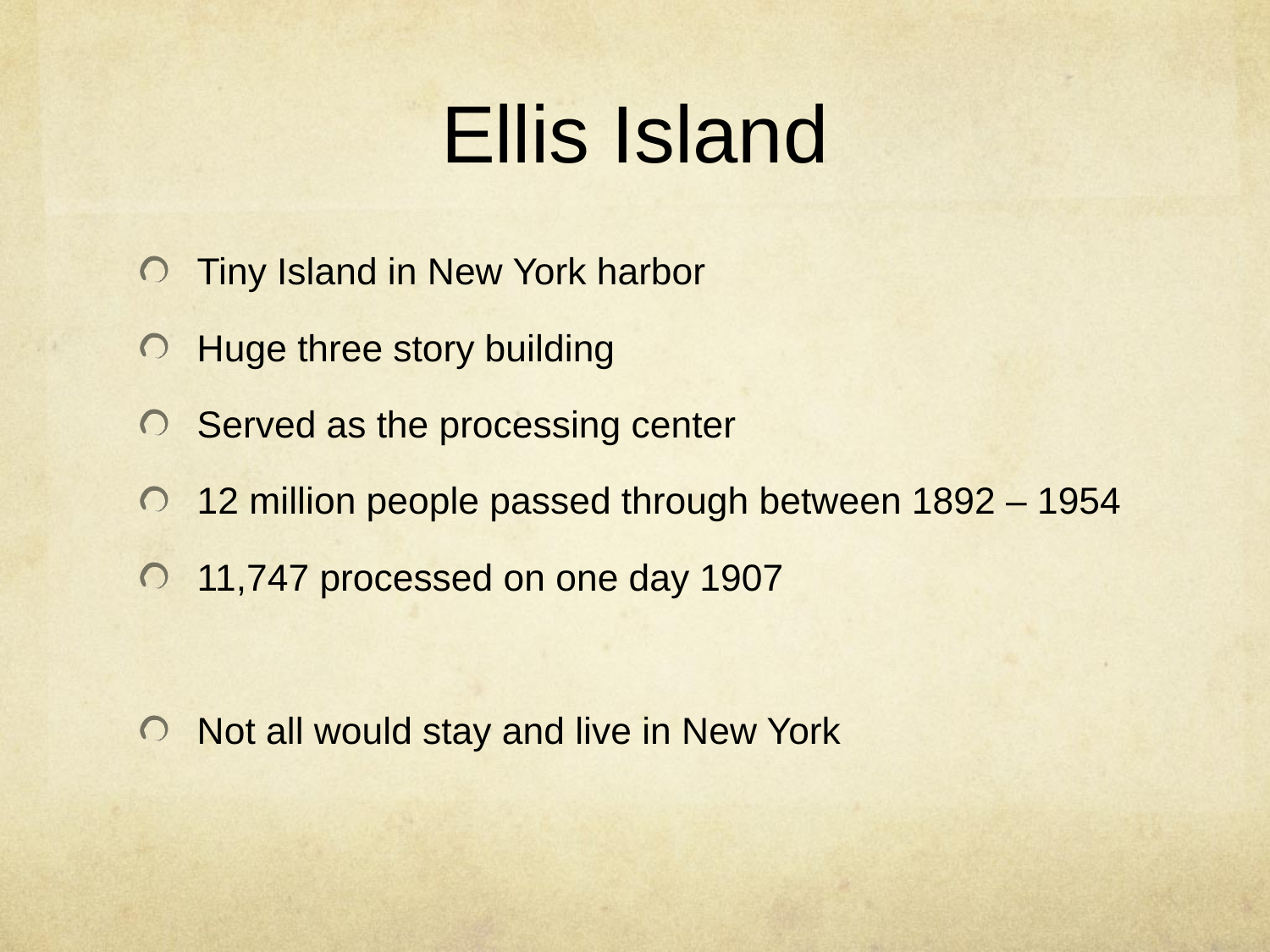

# Ellis Island
Tiny Island in New York harbor
Huge three story building
Served as the processing center
12 million people passed through between 1892 – 1954
11,747 processed on one day 1907

Not all would stay and live in New York